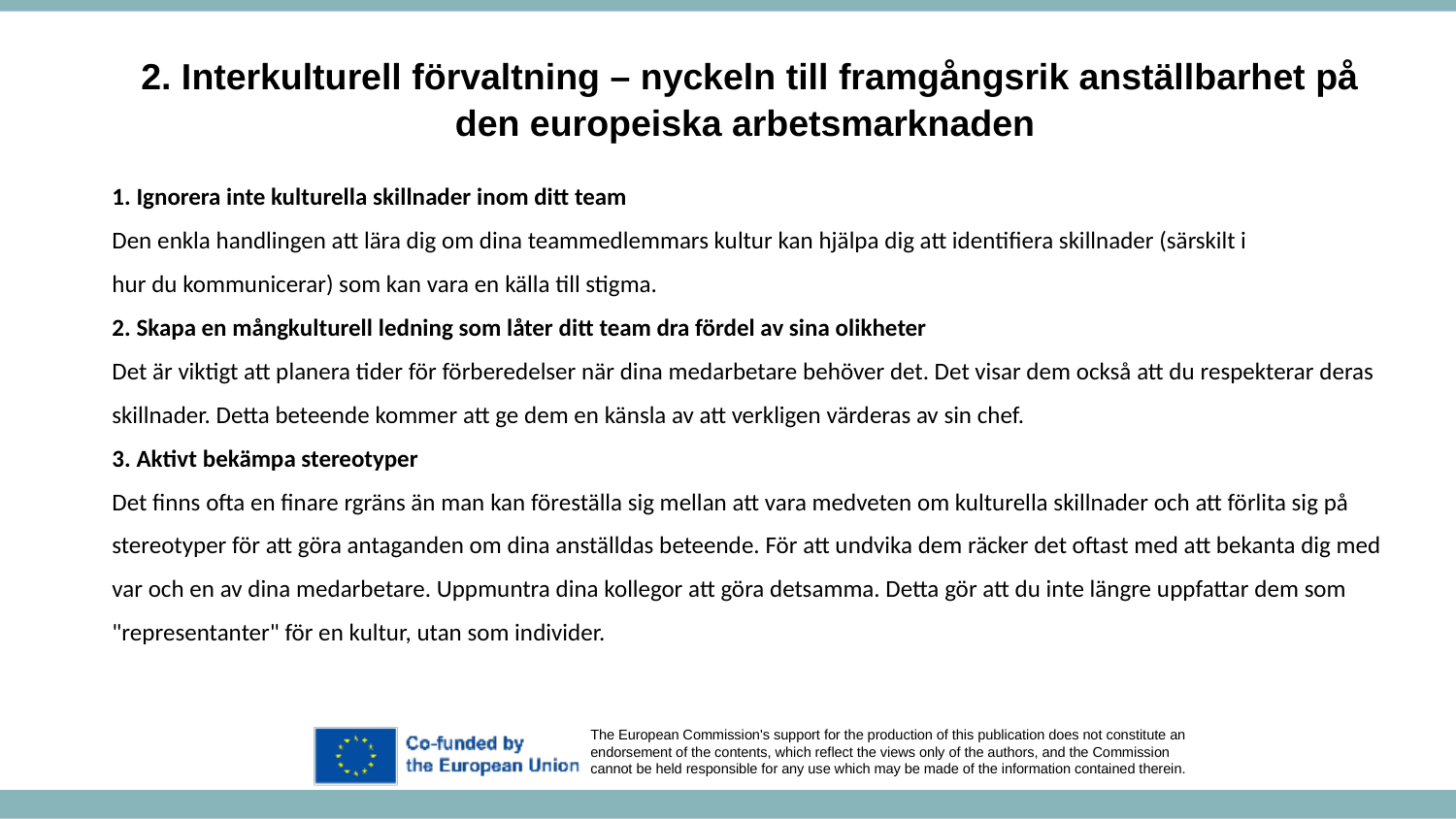

2. Interkulturell förvaltning – nyckeln till framgångsrik anställbarhet på den europeiska arbetsmarknaden

1. Ignorera inte kulturella skillnader inom ditt team
Den enkla handlingen att lära dig om dina teammedlemmars kultur kan hjälpa dig att identifiera skillnader (särskilt i
hur du kommunicerar) som kan vara en källa till stigma.
2. Skapa en mångkulturell ledning som låter ditt team dra fördel av sina olikheter
Det är viktigt att planera tider för förberedelser när dina medarbetare behöver det. Det visar dem också att du respekterar deras
skillnader. Detta beteende kommer att ge dem en känsla av att verkligen värderas av sin chef.
3. Aktivt bekämpa stereotyper
Det finns ofta en finare rgräns än man kan föreställa sig mellan att vara medveten om kulturella skillnader och att förlita sig på stereotyper för att göra antaganden om dina anställdas beteende. För att undvika dem räcker det oftast med att bekanta dig med var och en av dina medarbetare. Uppmuntra dina kollegor att göra detsamma. Detta gör att du inte längre uppfattar dem som "representanter" för en kultur, utan som individer.